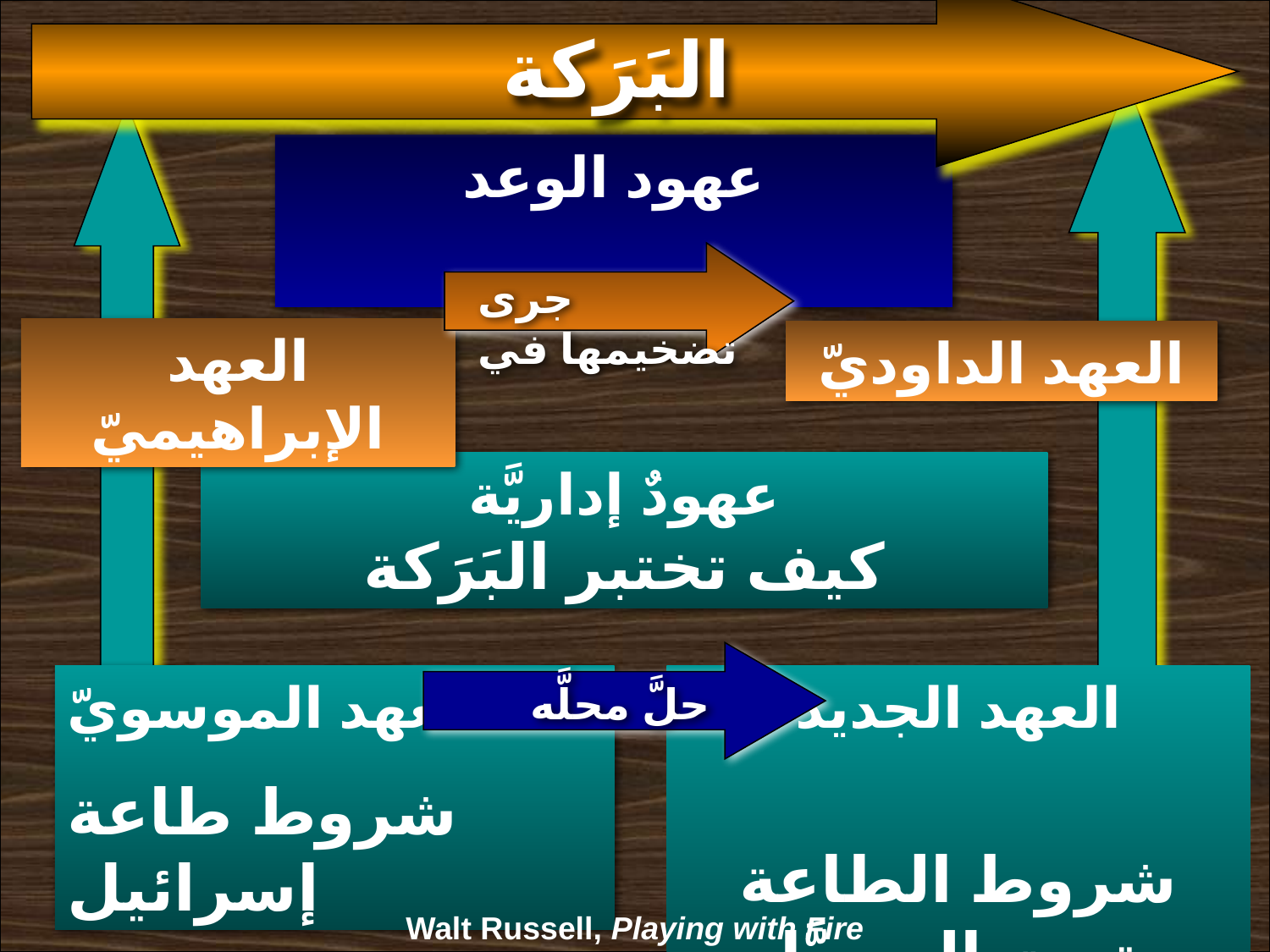

البَرَكة
Walt Russell, Playing with Fire, p. 121

عهود الوعد

جرى تضخيمها في
العهد الإبراهيميّ
العهد الداوديّ
عهودٌ إداريَّة
كيف تختبر البَرَكة

حلَّ محلَّه
 العهد الموسويّ
شروط طاعة إسرائيل
العهد الجديد
                               شروط الطاعة تحت المسيَّا
Walt Russell, Playing with Fire